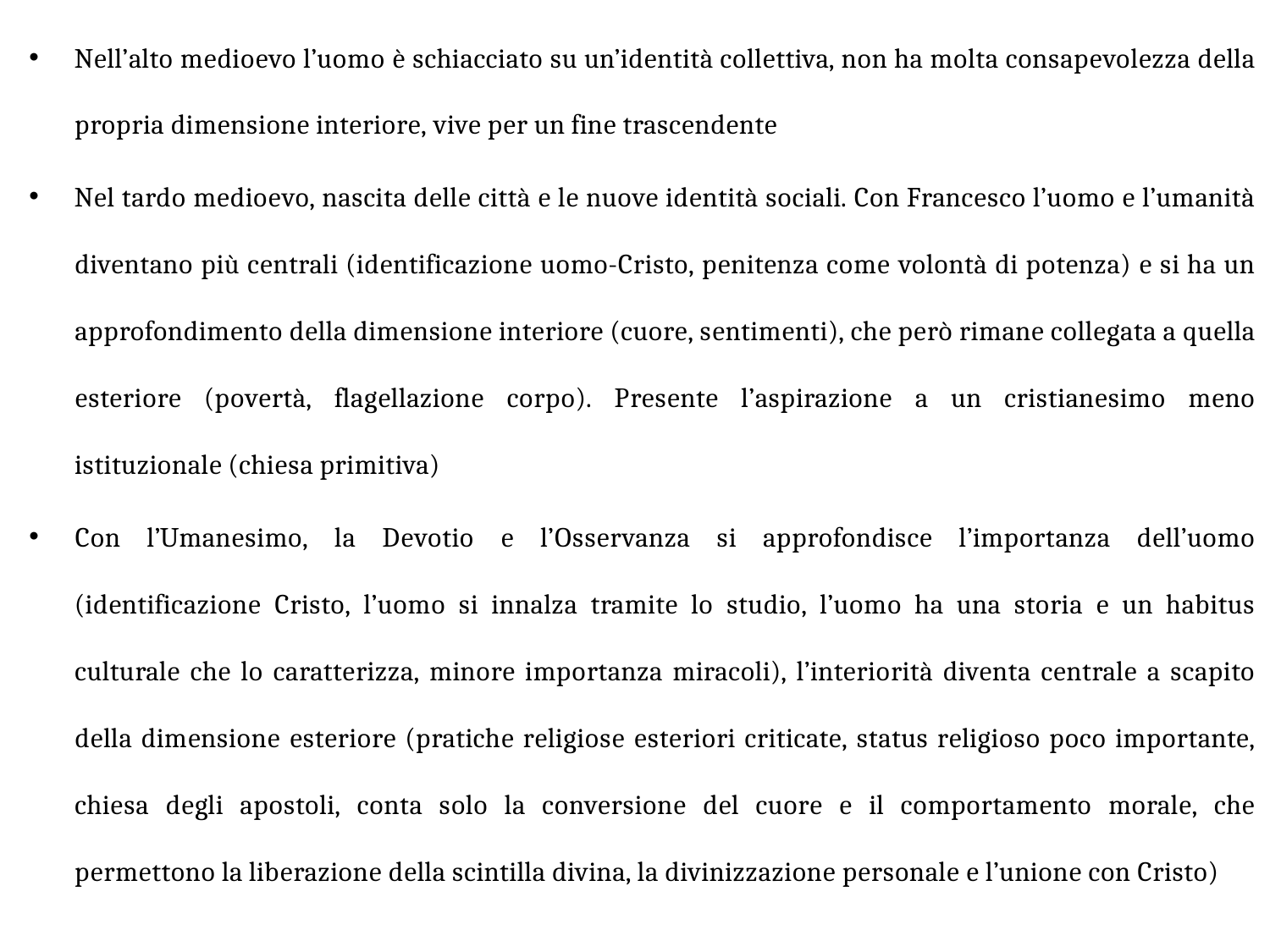

Nell’alto medioevo l’uomo è schiacciato su un’identità collettiva, non ha molta consapevolezza della propria dimensione interiore, vive per un fine trascendente
Nel tardo medioevo, nascita delle città e le nuove identità sociali. Con Francesco l’uomo e l’umanità diventano più centrali (identificazione uomo-Cristo, penitenza come volontà di potenza) e si ha un approfondimento della dimensione interiore (cuore, sentimenti), che però rimane collegata a quella esteriore (povertà, flagellazione corpo). Presente l’aspirazione a un cristianesimo meno istituzionale (chiesa primitiva)
Con l’Umanesimo, la Devotio e l’Osservanza si approfondisce l’importanza dell’uomo (identificazione Cristo, l’uomo si innalza tramite lo studio, l’uomo ha una storia e un habitus culturale che lo caratterizza, minore importanza miracoli), l’interiorità diventa centrale a scapito della dimensione esteriore (pratiche religiose esteriori criticate, status religioso poco importante, chiesa degli apostoli, conta solo la conversione del cuore e il comportamento morale, che permettono la liberazione della scintilla divina, la divinizzazione personale e l’unione con Cristo)